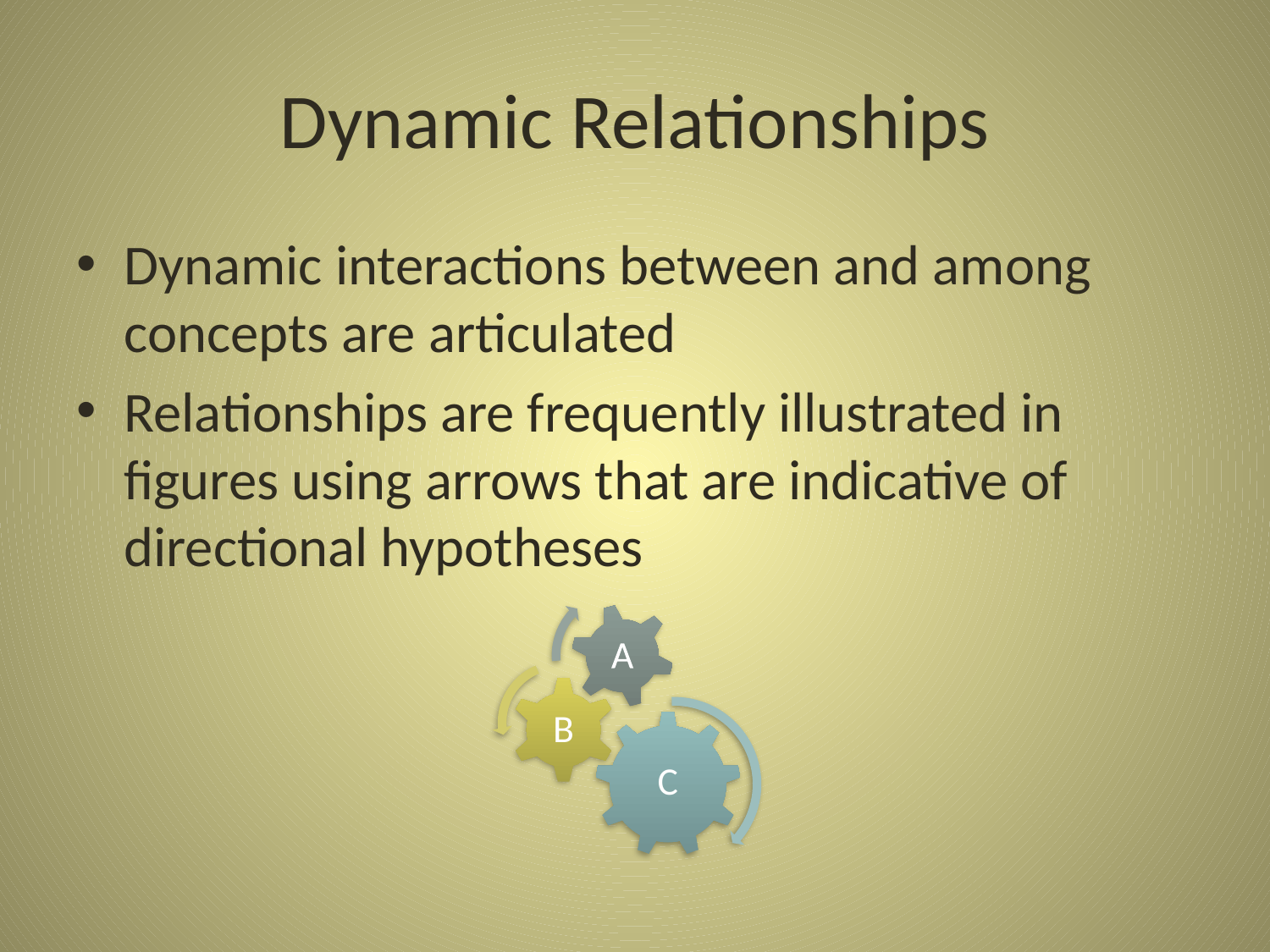

# Dynamic Relationships
Dynamic interactions between and among concepts are articulated
Relationships are frequently illustrated in figures using arrows that are indicative of directional hypotheses
C
B
A